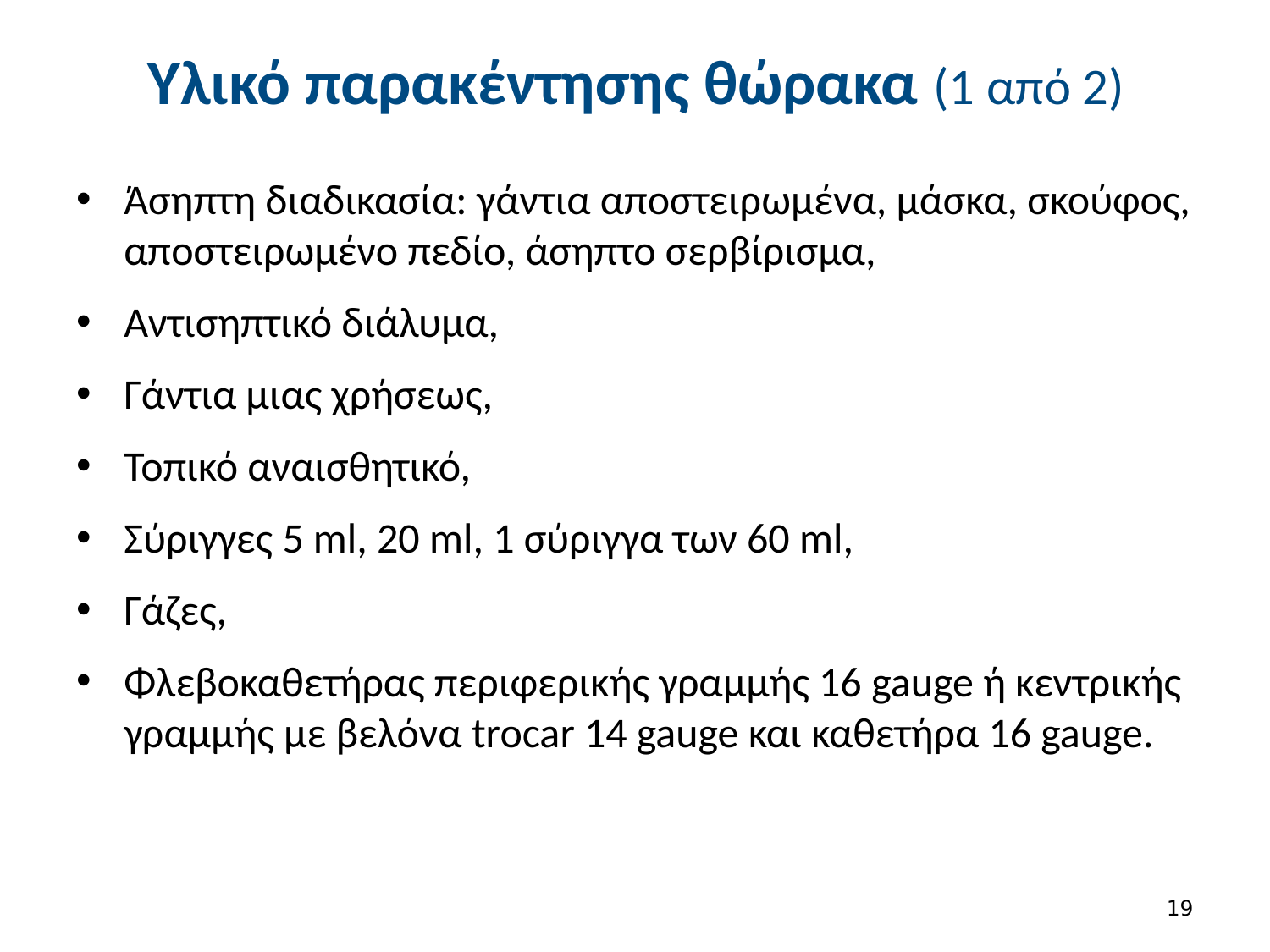

# Υλικό παρακέντησης θώρακα (1 από 2)
Άσηπτη διαδικασία: γάντια αποστειρωμένα, μάσκα, σκούφος, αποστειρωμένο πεδίο, άσηπτο σερβίρισμα,
Αντισηπτικό διάλυμα,
Γάντια μιας χρήσεως,
Τοπικό αναισθητικό,
Σύριγγες 5 ml, 20 ml, 1 σύριγγα των 60 ml,
Γάζες,
Φλεβοκαθετήρας περιφερικής γραμμής 16 gauge ή κεντρικής γραμμής με βελόνα trocar 14 gauge και καθετήρα 16 gauge.
19